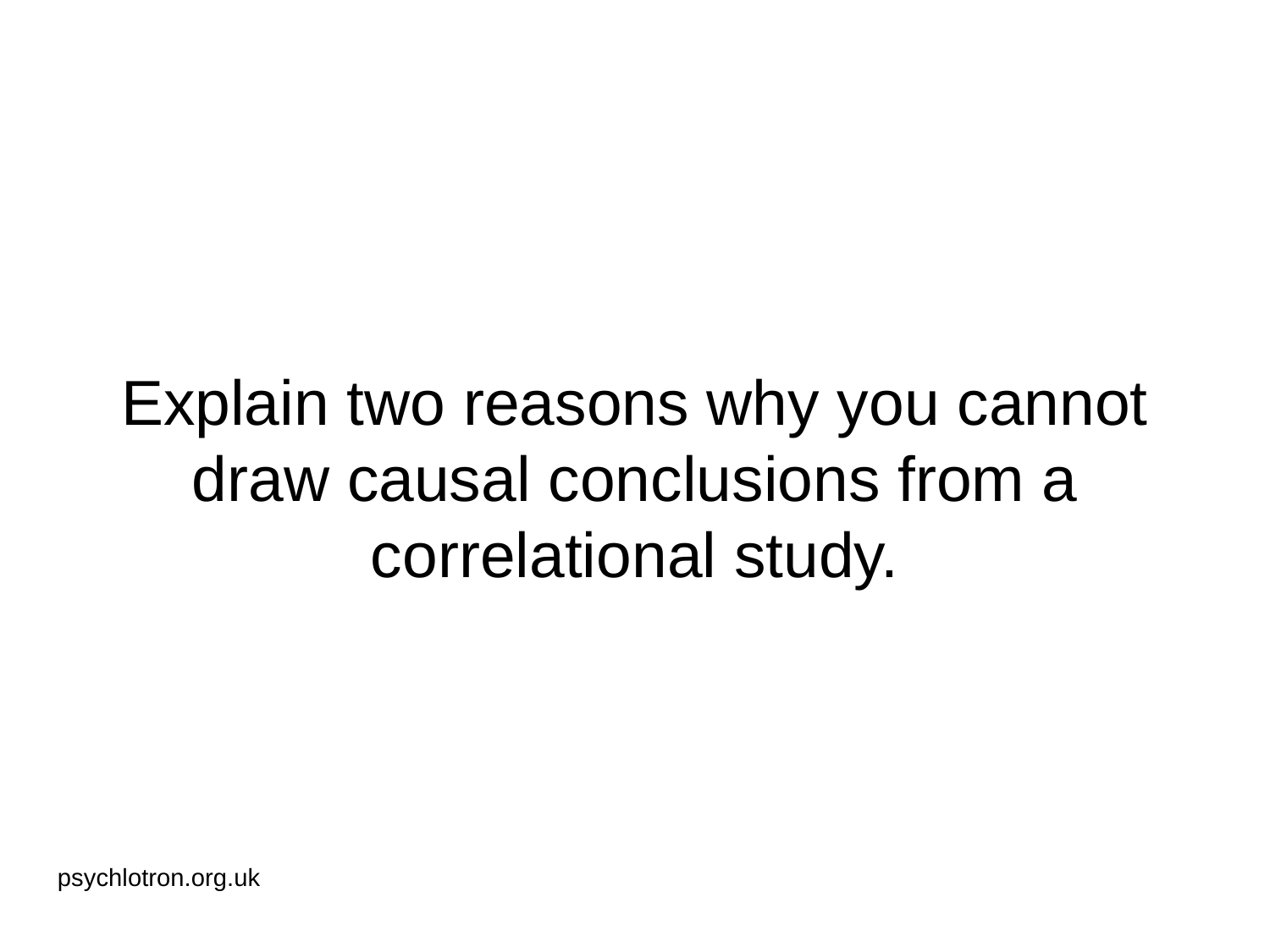

# Explain two reasons why you cannot draw causal conclusions from a correlational study.